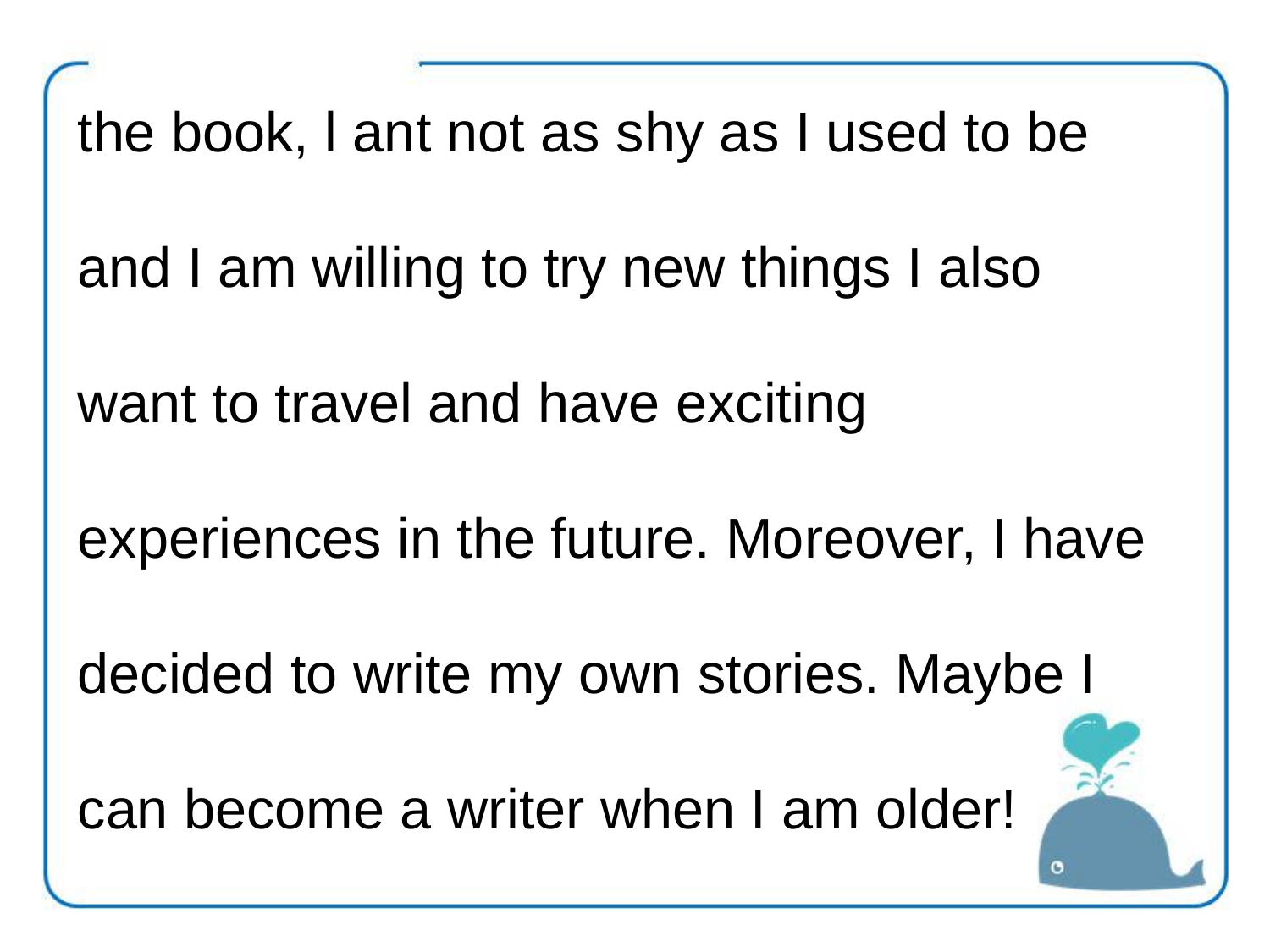

the book, l ant not as shy as I used to be

and I am willing to try new things I also

want to travel and have exciting

experiences in the future. Moreover, I have

decided to write my own stories. Maybe I

can become a writer when I am older!